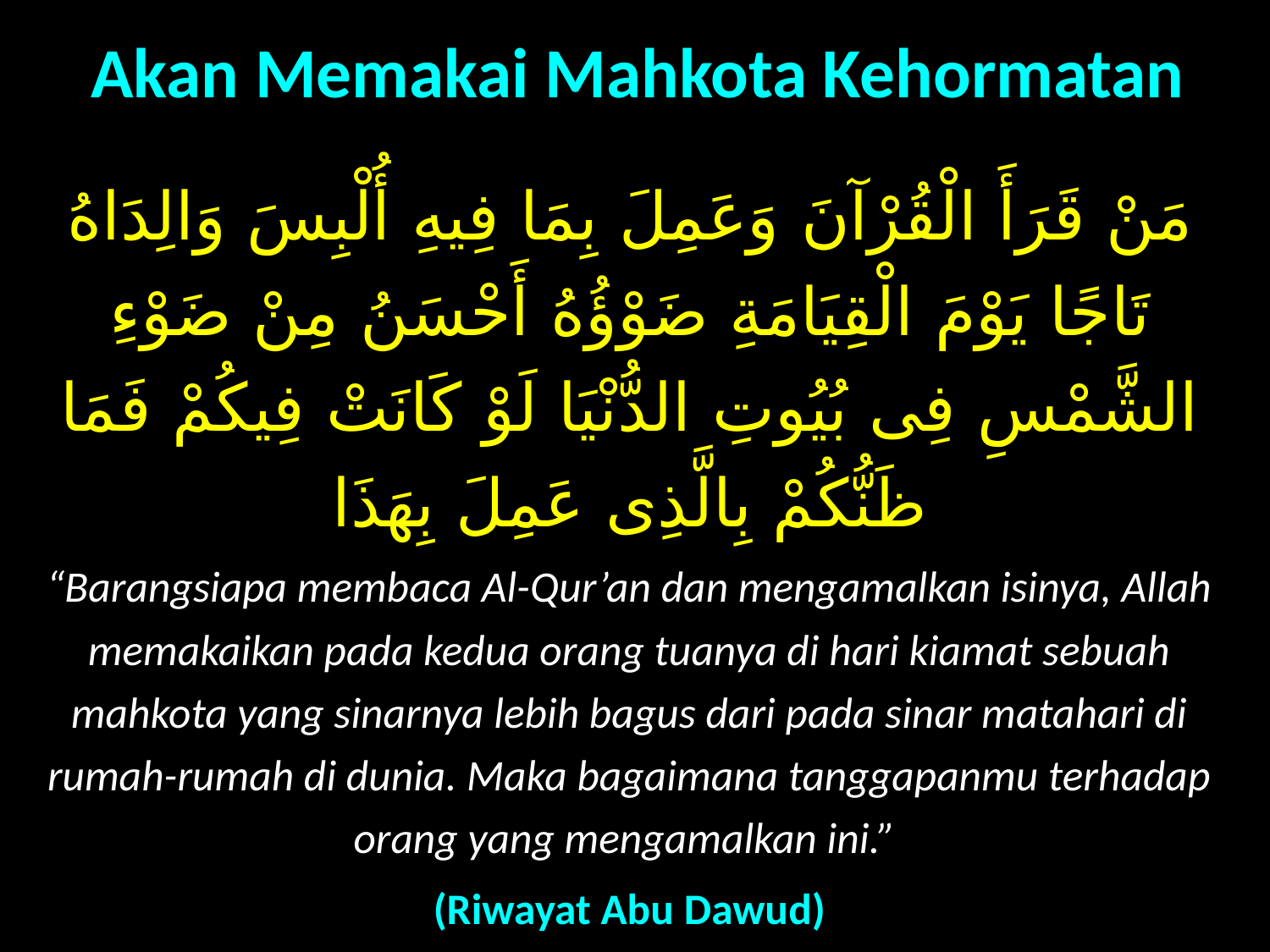

Akan Memakai Mahkota Kehormatan
مَنْ قَرَأَ الْقُرْآنَ وَعَمِلَ بِمَا فِيهِ أُلْبِسَ وَالِدَاهُ تَاجًا يَوْمَ الْقِيَامَةِ ضَوْؤُهُ أَحْسَنُ مِنْ ضَوْءِ الشَّمْسِ فِى بُيُوتِ الدُّنْيَا لَوْ كَانَتْ فِيكُمْ فَمَا ظَنُّكُمْ بِالَّذِى عَمِلَ بِهَذَا
“Barangsiapa membaca Al-Qur’an dan mengamalkan isinya, Allah memakaikan pada kedua orang tuanya di hari kiamat sebuah mahkota yang sinarnya lebih bagus dari pada sinar matahari di rumah-rumah di dunia. Maka bagaimana tanggapanmu terhadap orang yang mengamalkan ini.”
(Riwayat Abu Dawud)